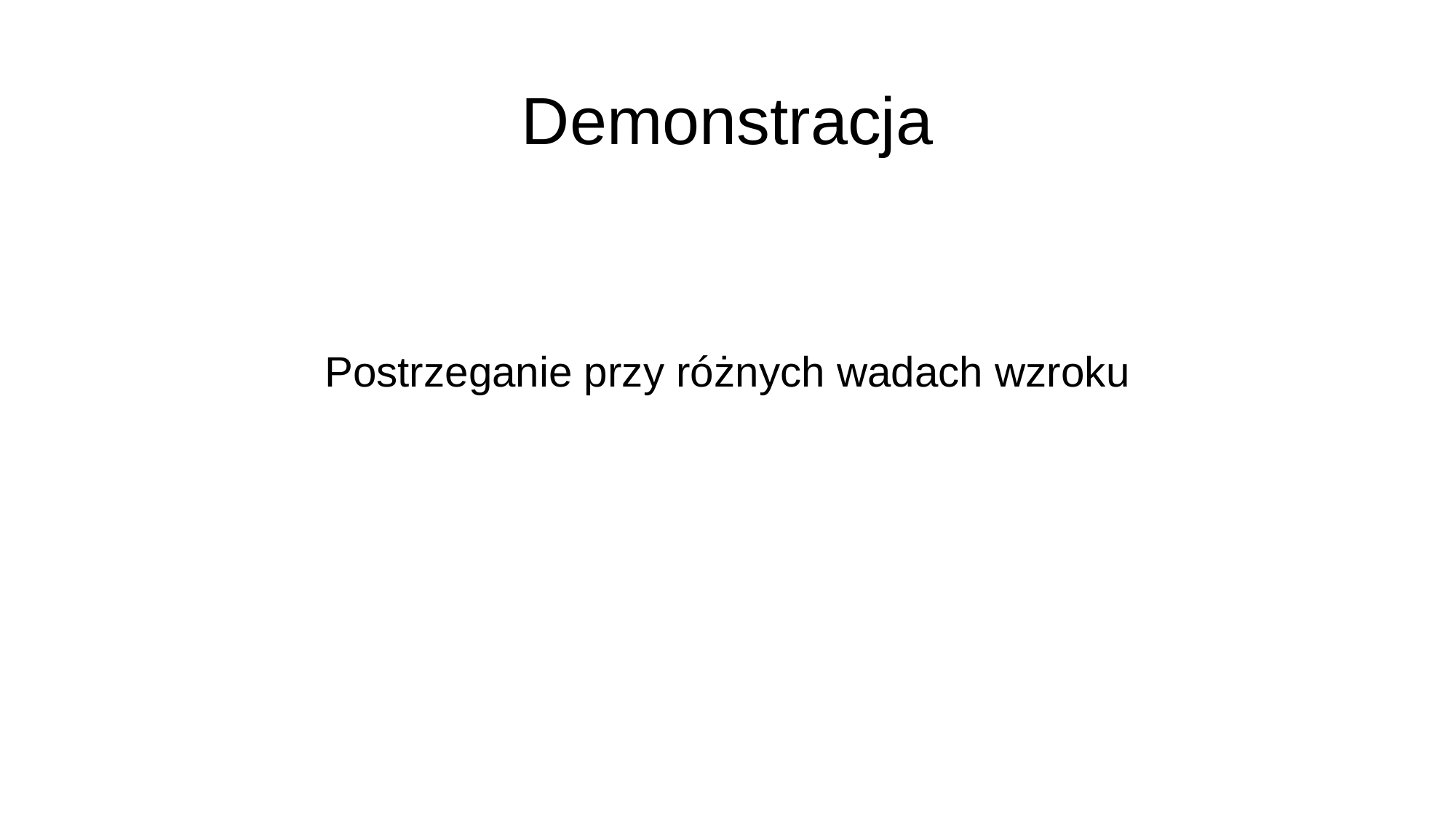

# Demonstracja

Postrzeganie przy różnych wadach wzroku